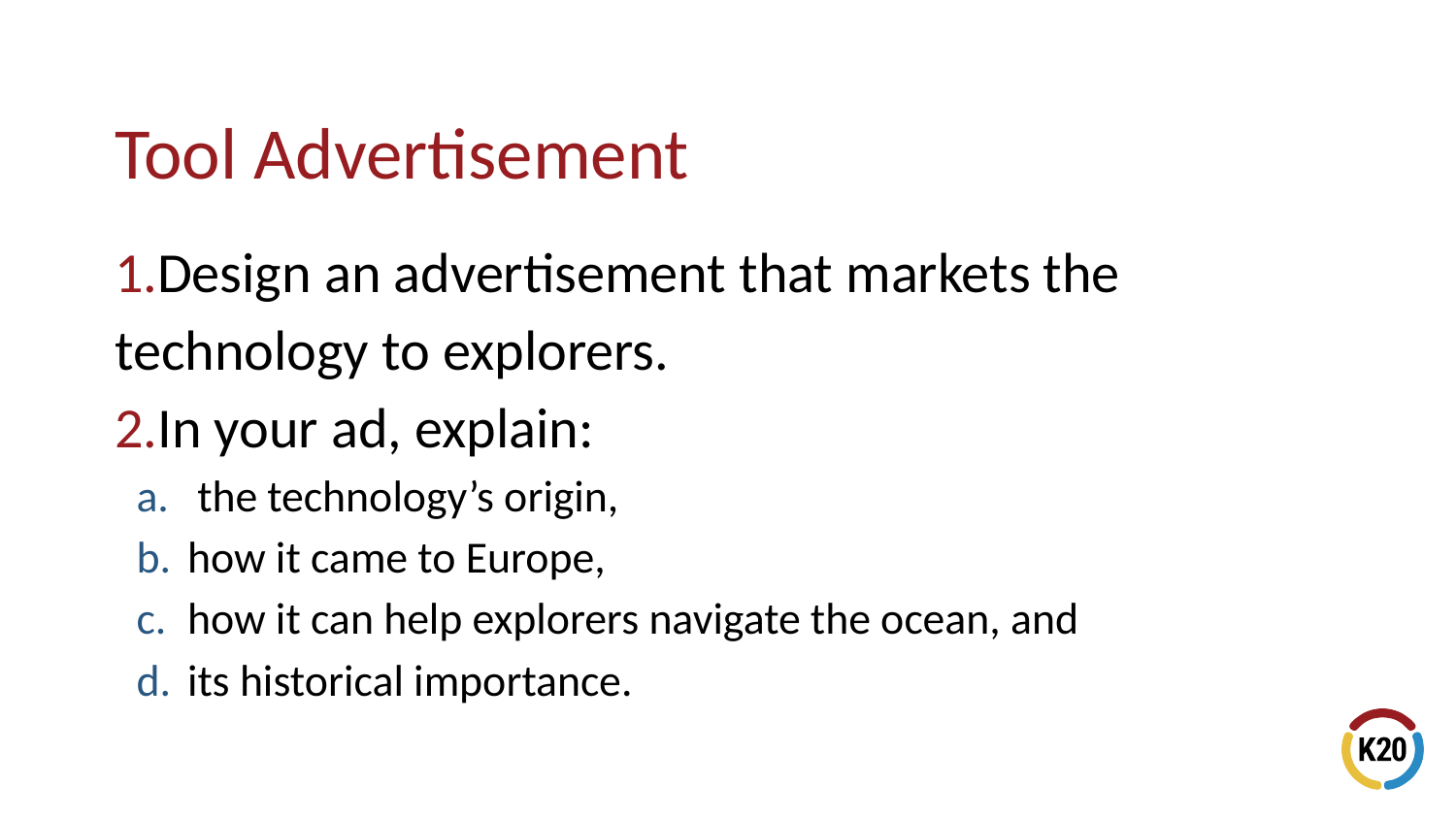

Design an advertisement that markets the technology to explorers.
In your ad, explain:
 the technology’s origin,
how it came to Europe,
how it can help explorers navigate the ocean, and
its historical importance.
# Tool Advertisement